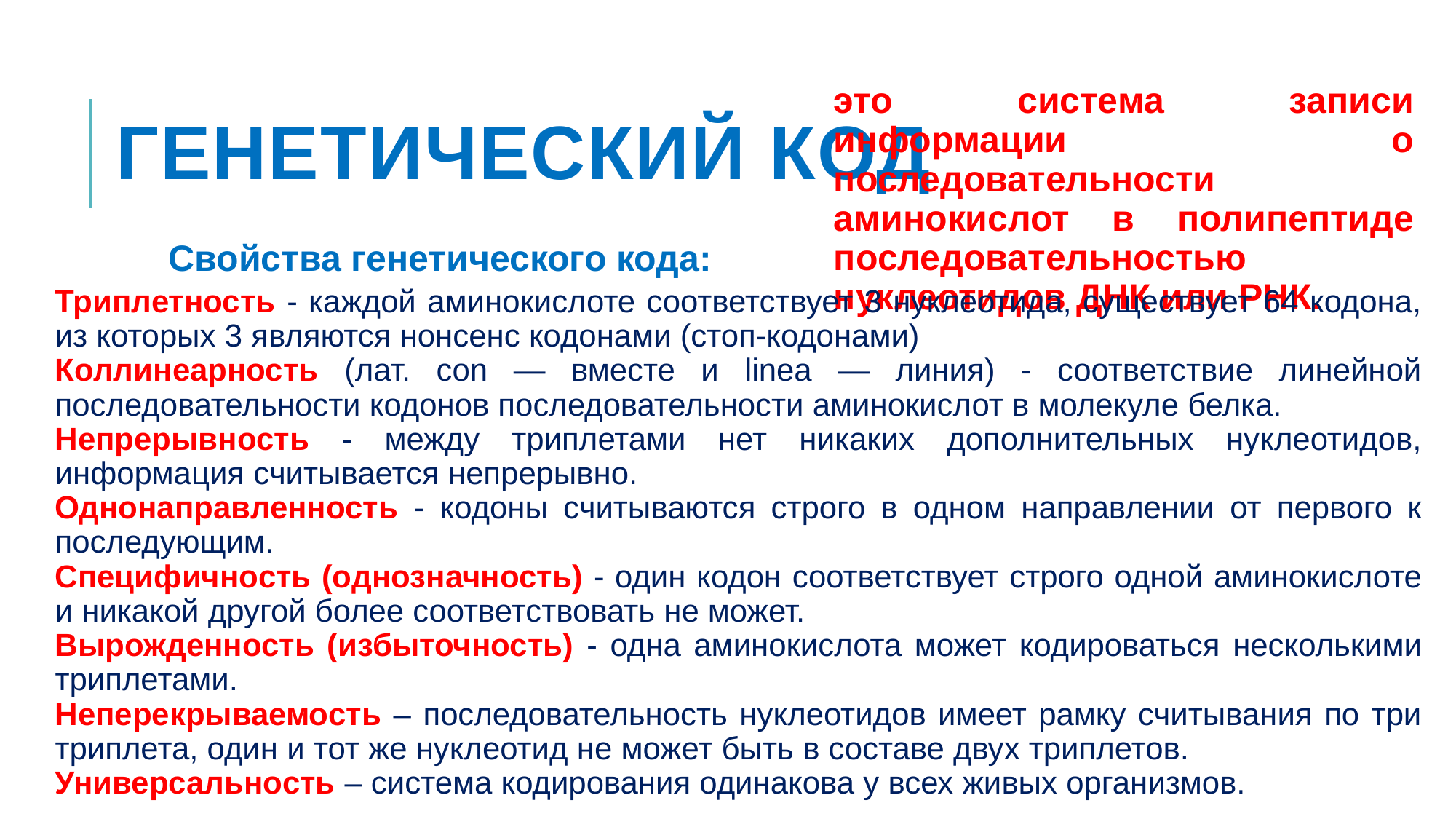

# Генетический код
это система записи информации о последовательности аминокислот в полипептиде последовательностью нуклеотидов ДНК или РНК.
	Свойства генетического кода:
Триплетность - каждой аминокислоте соответствует 3 нуклеотида, существует 64 кодона, из которых 3 являются нонсенс кодонами (стоп-кодонами)
Коллинеарность (лат. con — вместе и linea — линия) - соответствие линейной последовательности кодонов последовательности аминокислот в молекуле белка.
Непрерывность - между триплетами нет никаких дополнительных нуклеотидов, информация считывается непрерывно.
Однонаправленность - кодоны считываются строго в одном направлении от первого к последующим.
Специфичность (однозначность) - один кодон соответствует строго одной аминокислоте и никакой другой более соответствовать не может.
Вырожденность (избыточность) - одна аминокислота может кодироваться несколькими триплетами.
Неперекрываемость – последовательность нуклеотидов имеет рамку считывания по три триплета, один и тот же нуклеотид не может быть в составе двух триплетов.
Универсальность – система кодирования одинакова у всех живых организмов.